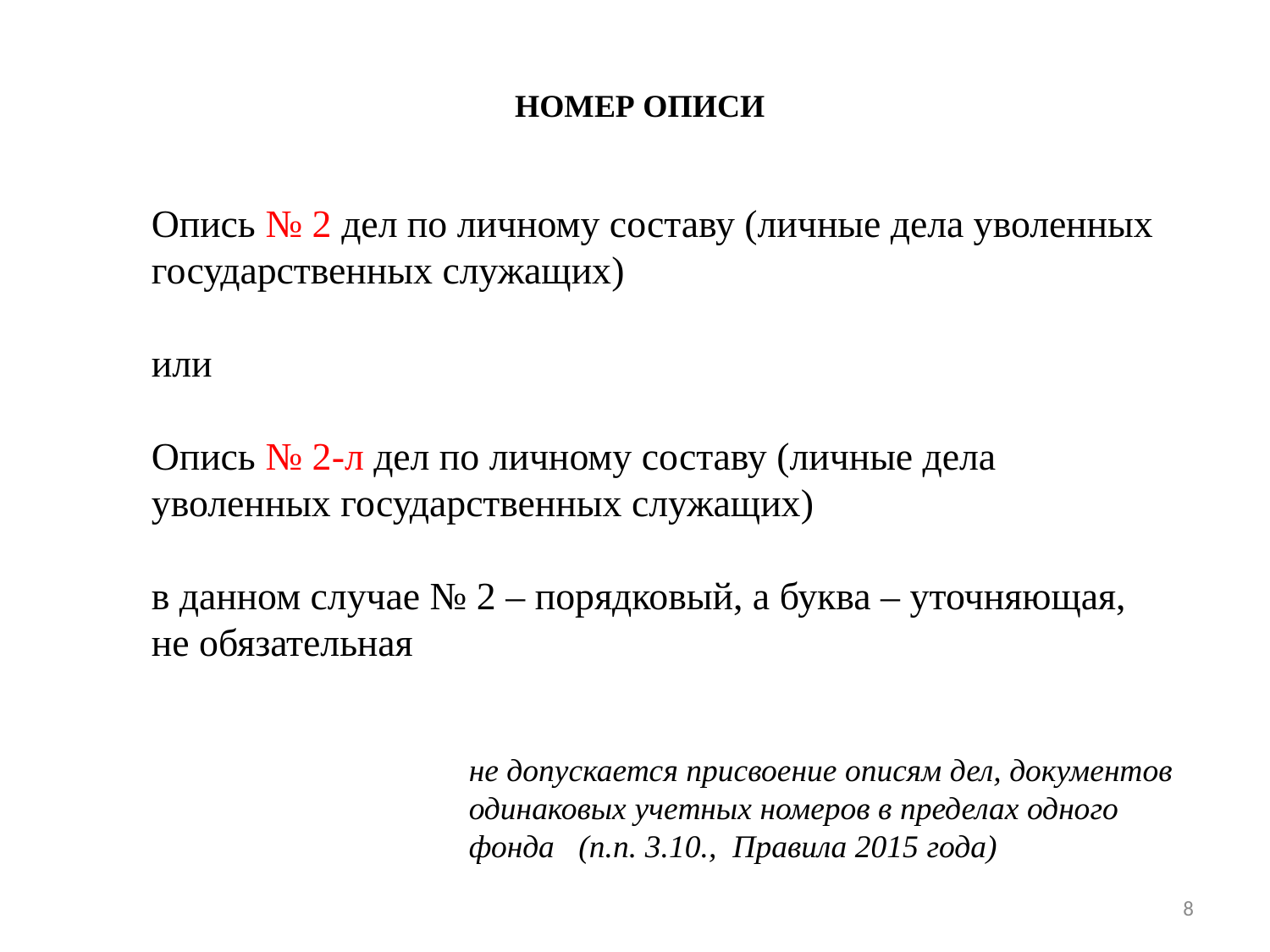

НОМЕР ОПИСИ
# Опись № 2 дел по личному составу (личные дела уволенных государственных служащих) или Опись № 2-л дел по личному составу (личные дела уволенных государственных служащих) в данном случае № 2 – порядковый, а буква – уточняющая, не обязательная
не допускается присвоение описям дел, документов одинаковых учетных номеров в пределах одного фонда   (п.п. 3.10.,  Правила 2015 года)
8